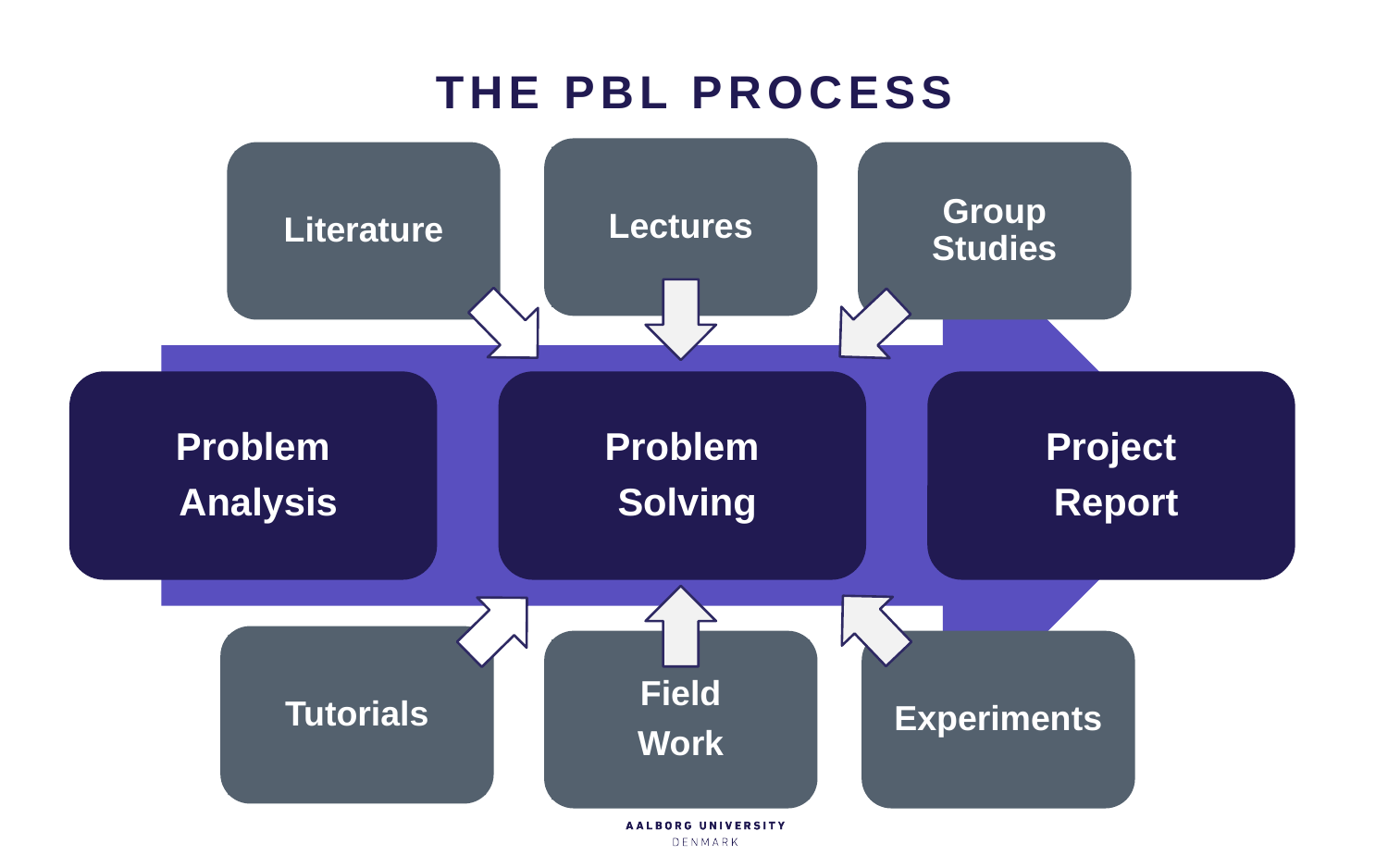

THE PBL PROCESS

Lectures

Literature

Group Studies
Problem
Analysis
Problem
Solving
Project
Report

Tutorials

Field
Work

Experiments